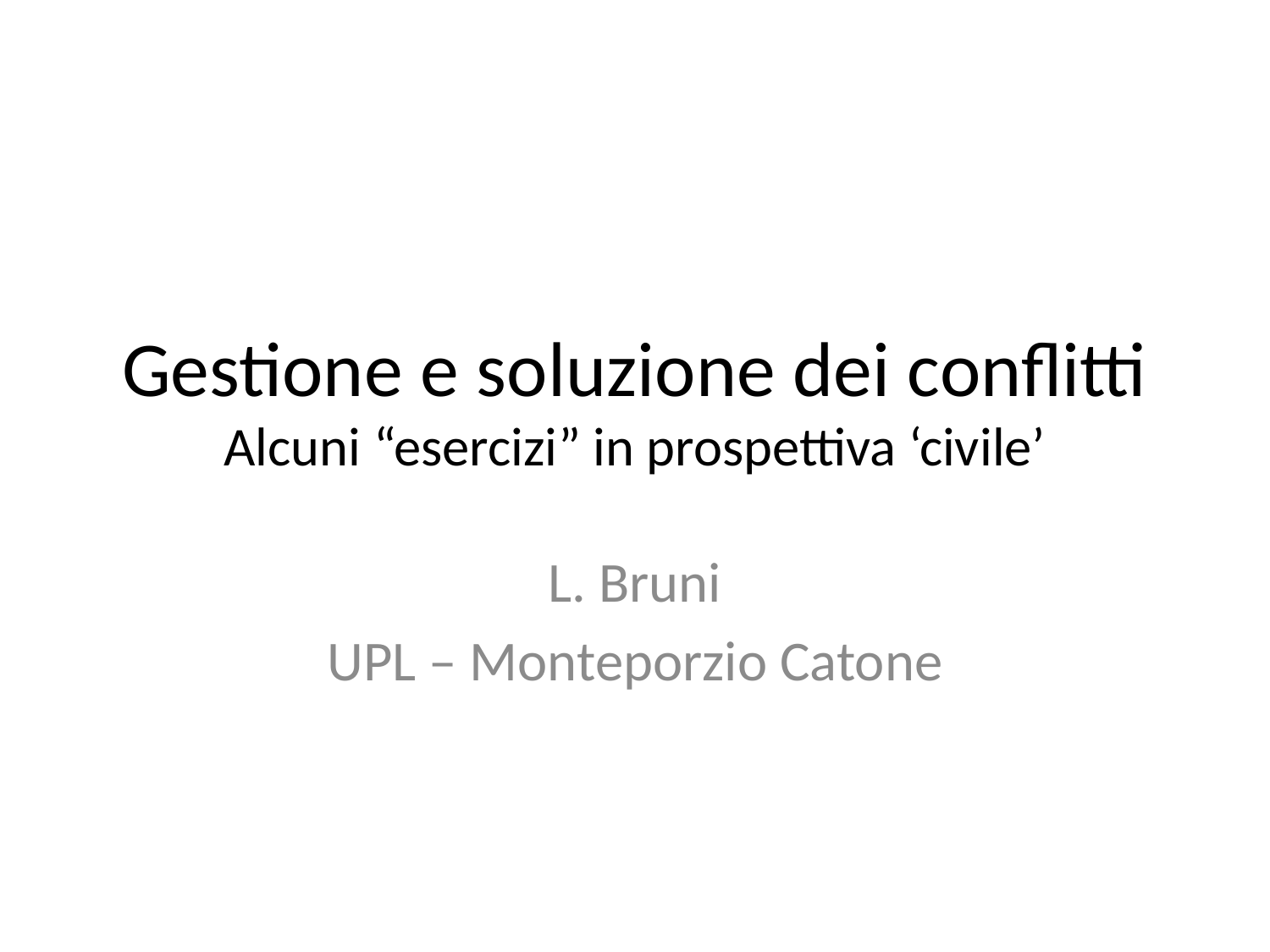

# Gestione e soluzione dei conflitti Alcuni “esercizi” in prospettiva ‘civile’
L. Bruni
UPL – Monteporzio Catone